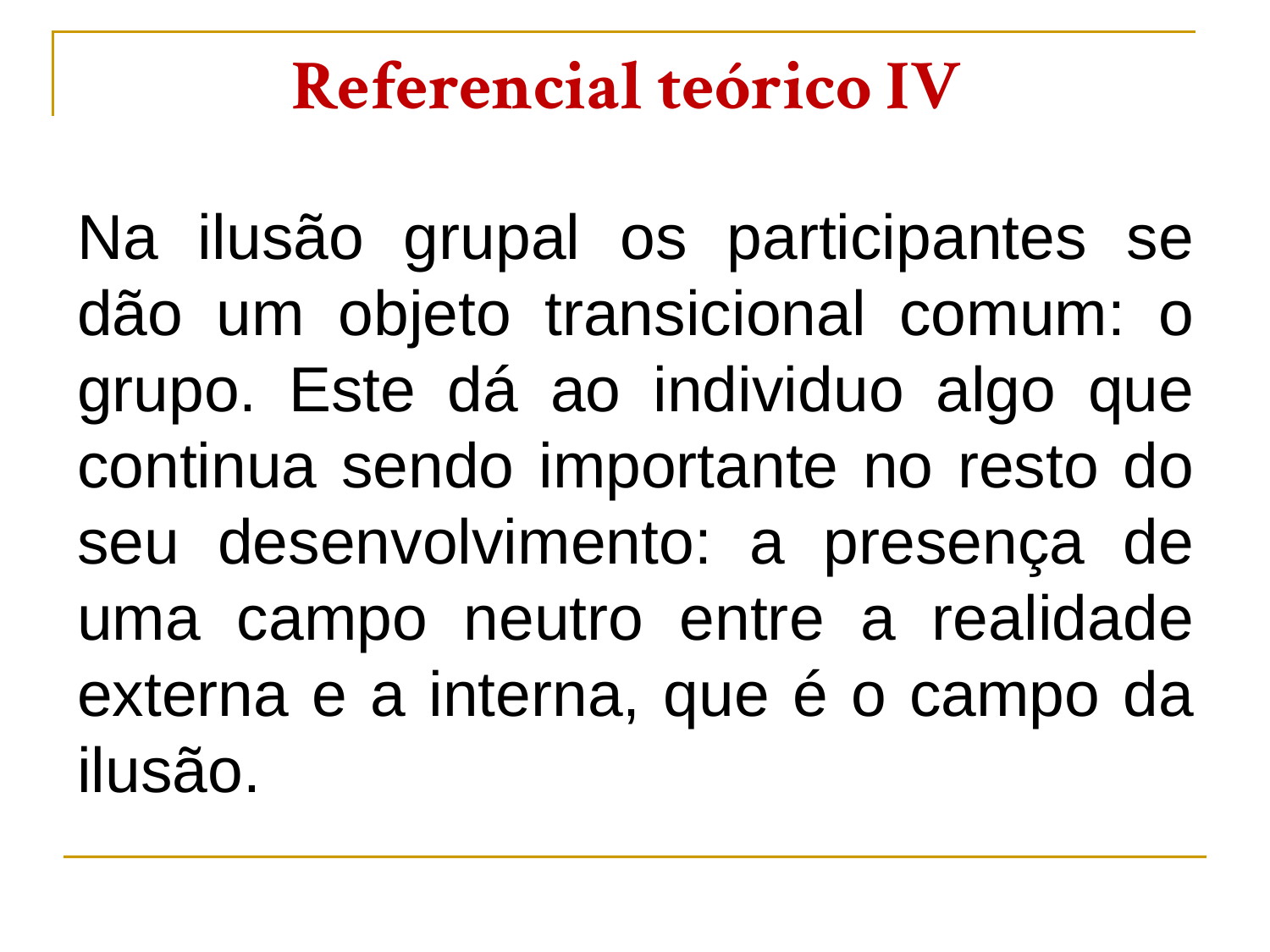

Referencial teórico IV

Na ilusão grupal os participantes se dão um objeto transicional comum: o grupo. Este dá ao individuo algo que continua sendo importante no resto do seu desenvolvimento: a presença de uma campo neutro entre a realidade externa e a interna, que é o campo da ilusão.